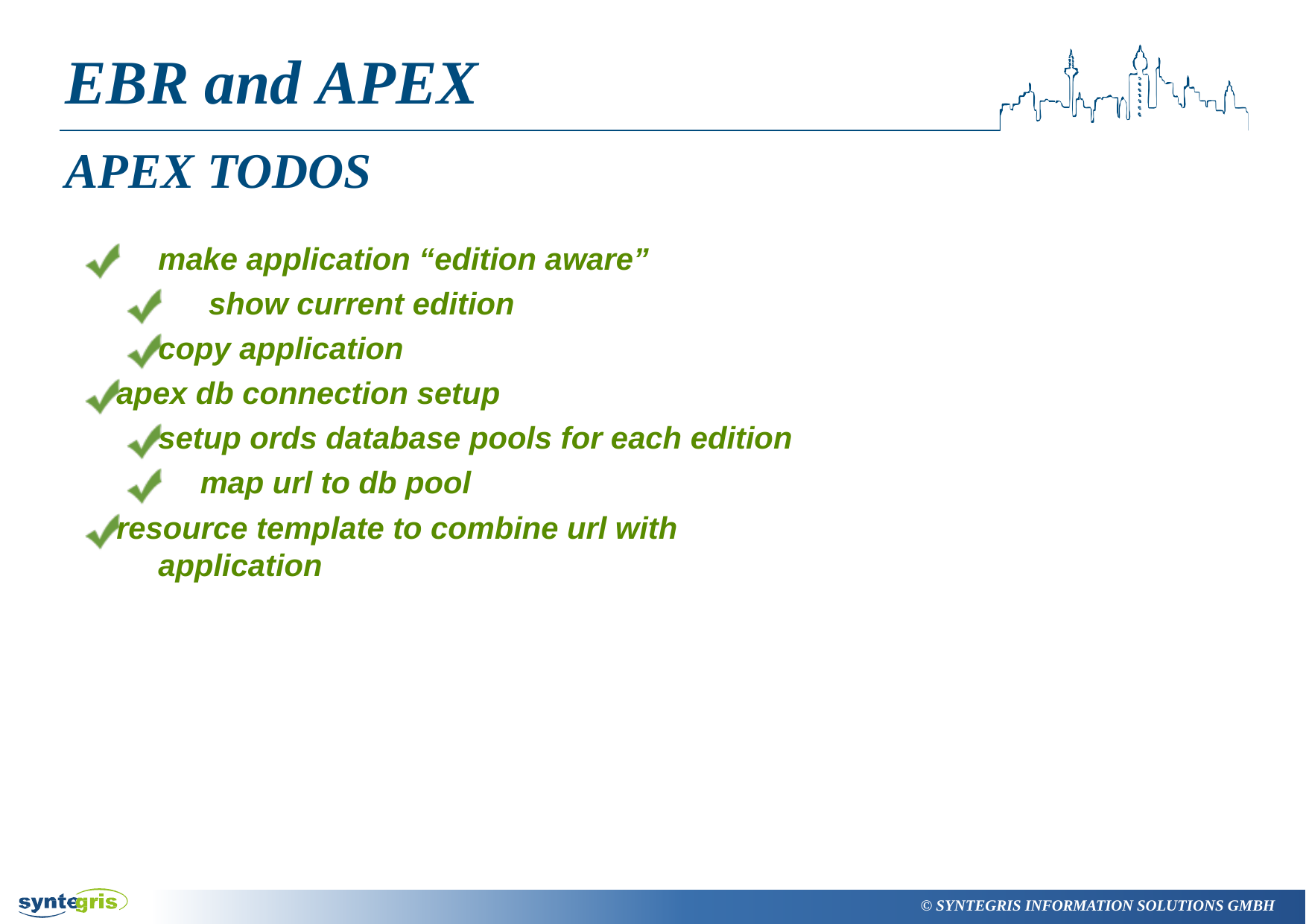

# EBR and APEX

APEX TODOS
make application “edition aware”  show current edition
copy application
apex db connection setup
setup ords database pools for each edition  map url to db pool
resource template to combine url with application

© SYNTEGRIS INFORMATION SOLUTIONS GMBH